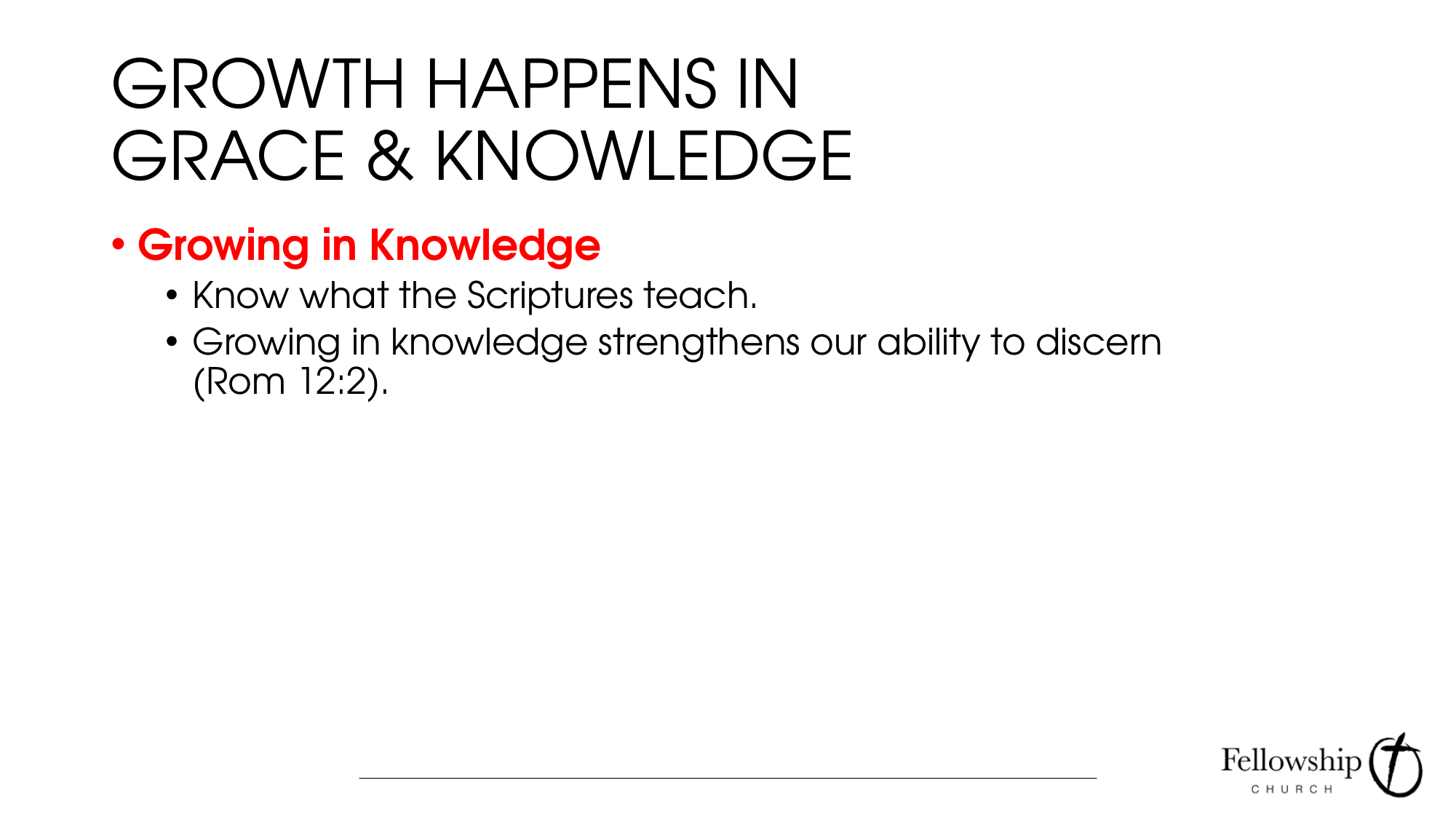

# GROWTH HAPPENS IN GRACE & KNOWLEDGE
Growing in Knowledge
Know what the Scriptures teach.
Growing in knowledge strengthens our ability to discern
(Rom 12:2).